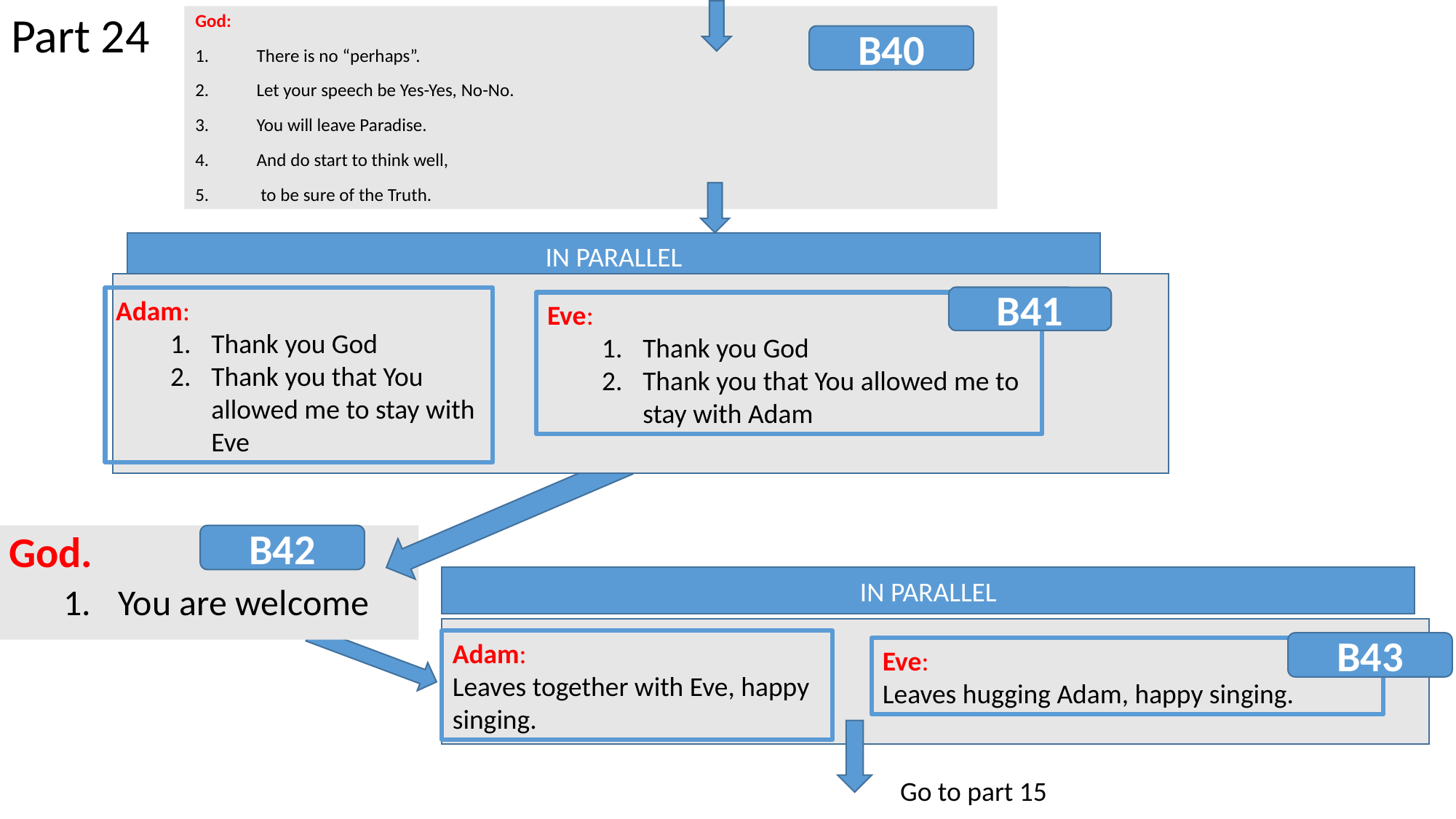

Part 24

God:
There is no “perhaps”.
Let your speech be Yes-Yes, No-No.
You will leave Paradise.
And do start to think well,
 to be sure of the Truth.
B40

IN PARALLEL

B41
Adam:
Thank you God
Thank you that You allowed me to stay with Eve
Eve:
Thank you God
Thank you that You allowed me to stay with Adam

God.
You are welcome
B42
IN PARALLEL

Adam:
Leaves together with Eve, happy singing.
B43
Eve:
Leaves hugging Adam, happy singing.

Go to part 15